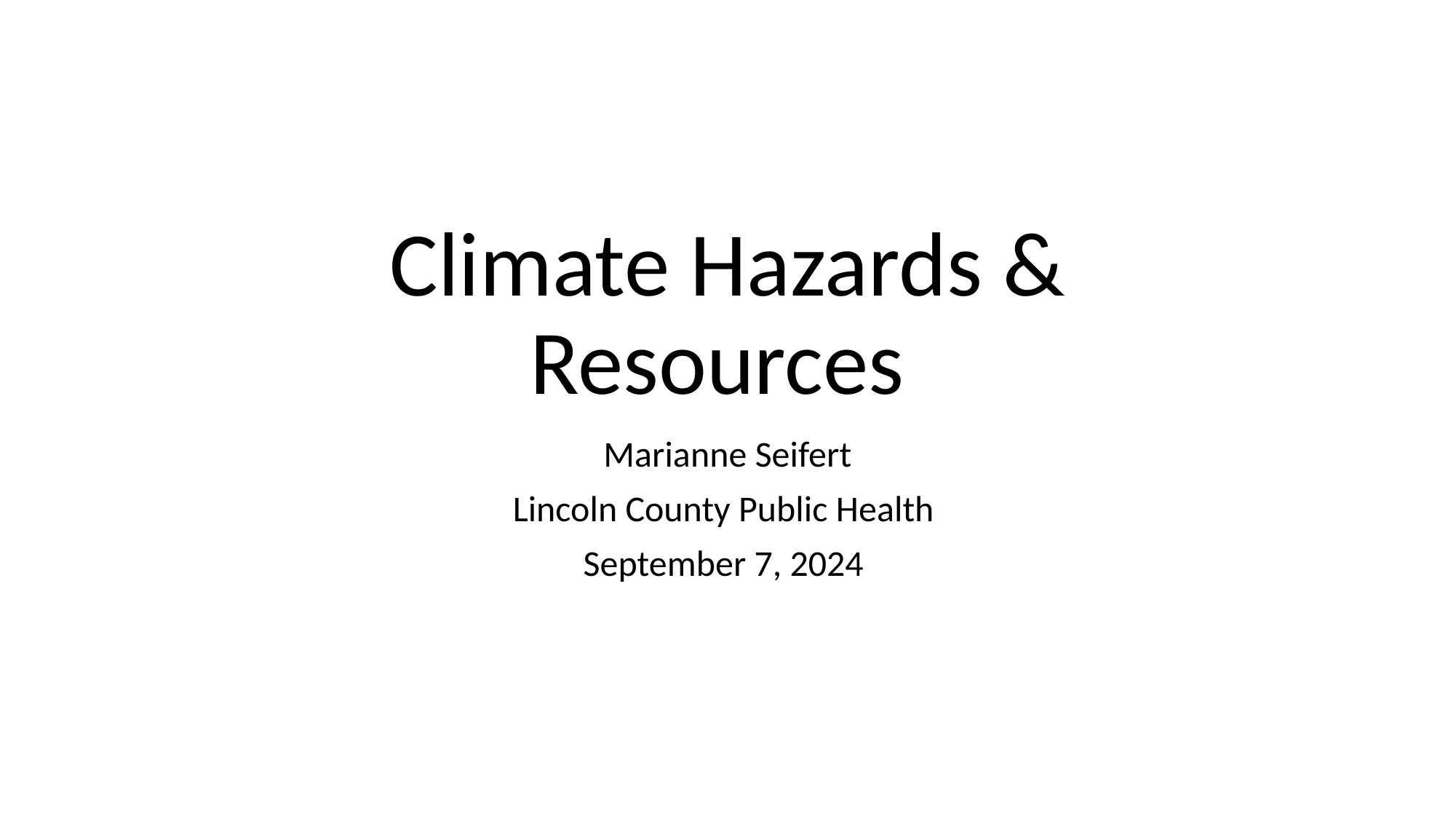

# Climate Hazards & Resources
Marianne Seifert
Lincoln County Public Health
September 7, 2024